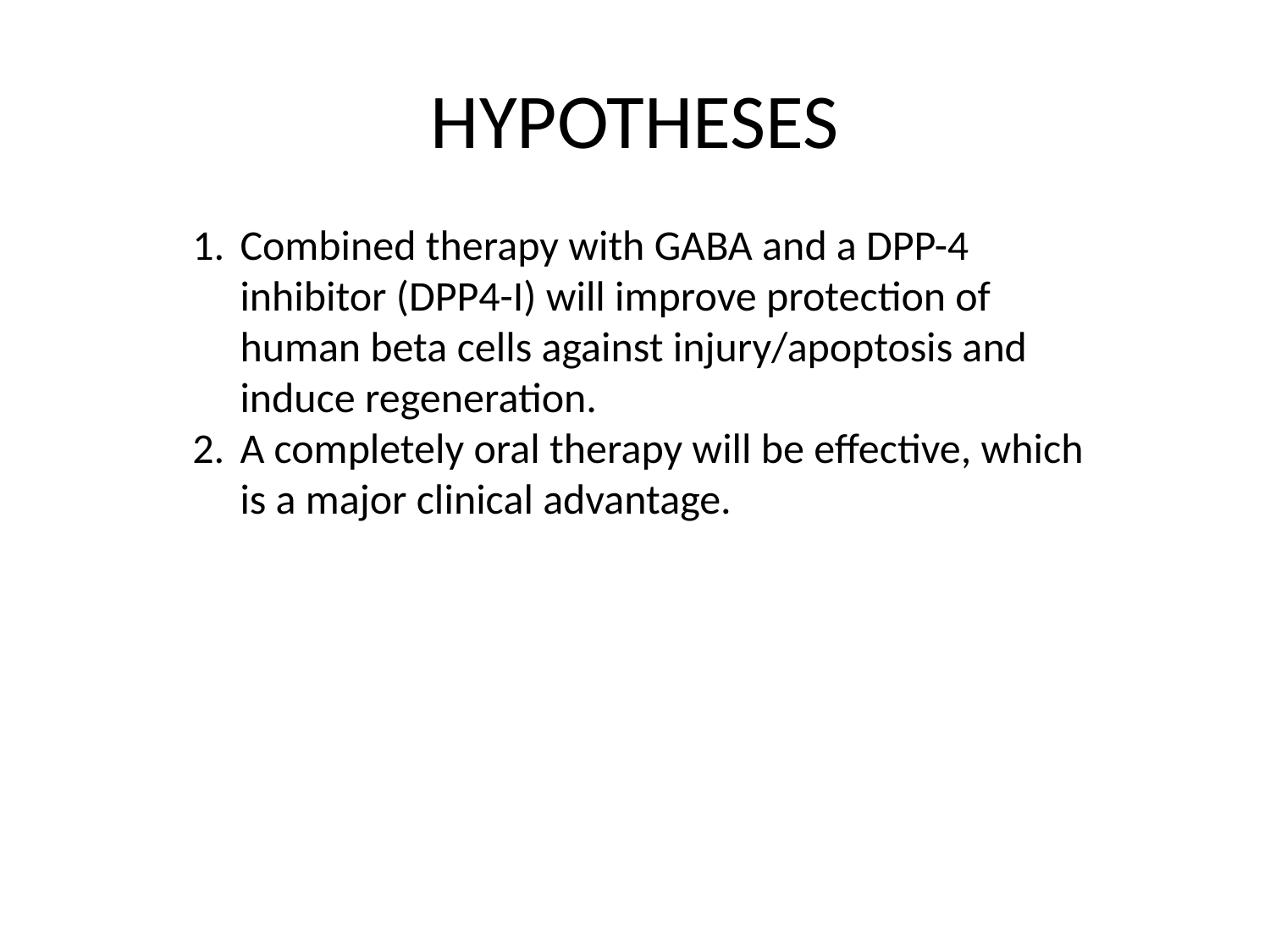

# HYPOTHESES
Combined therapy with GABA and a DPP-4 inhibitor (DPP4-I) will improve protection of human beta cells against injury/apoptosis and induce regeneration.
A completely oral therapy will be effective, which is a major clinical advantage.